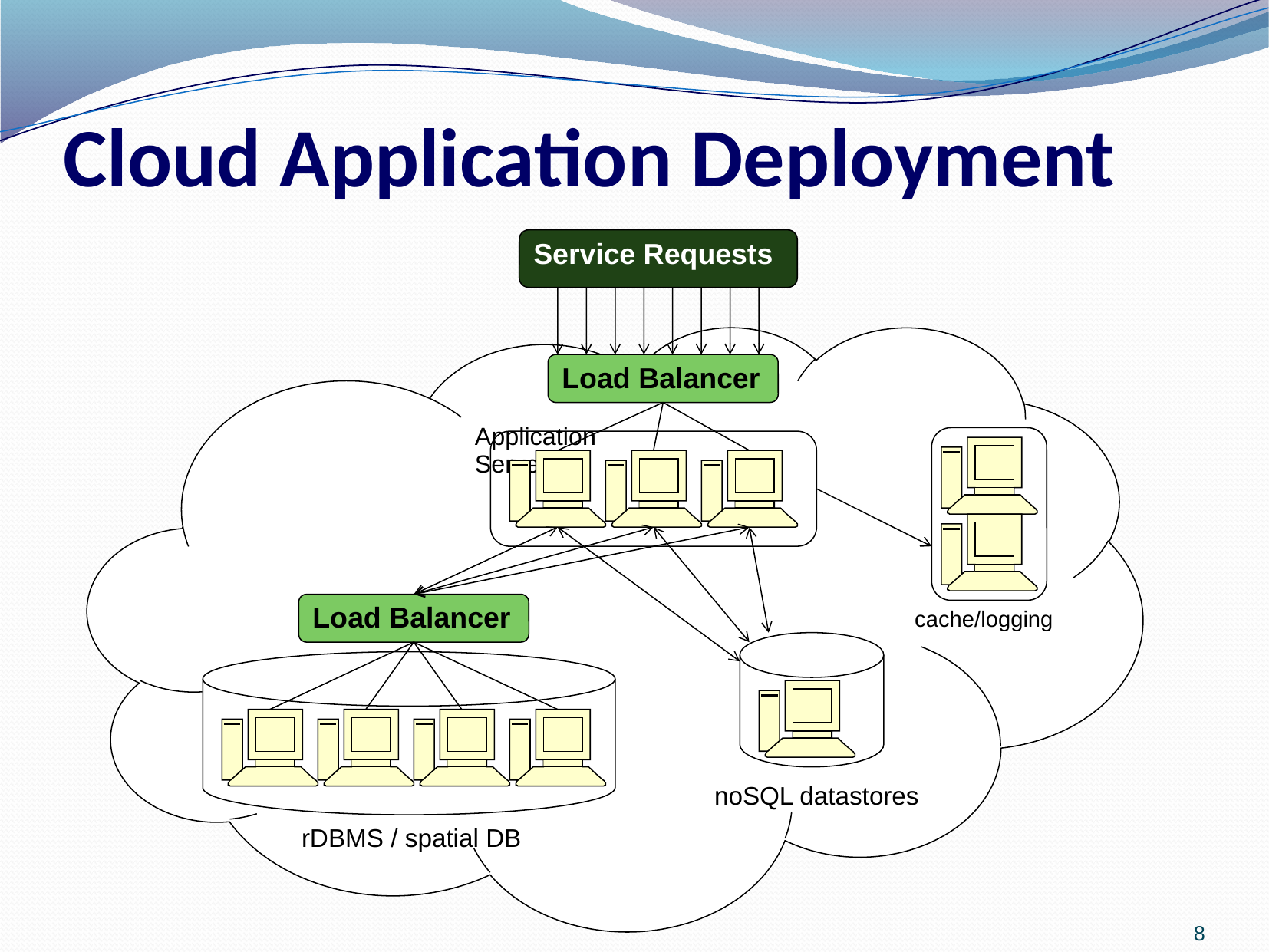

# Cloud Application Deployment
Service Requests
		Application
		Servers
Load Balancer

Load Balancer
cache/logging

noSQL datastores
rDBMS / spatial DB
8